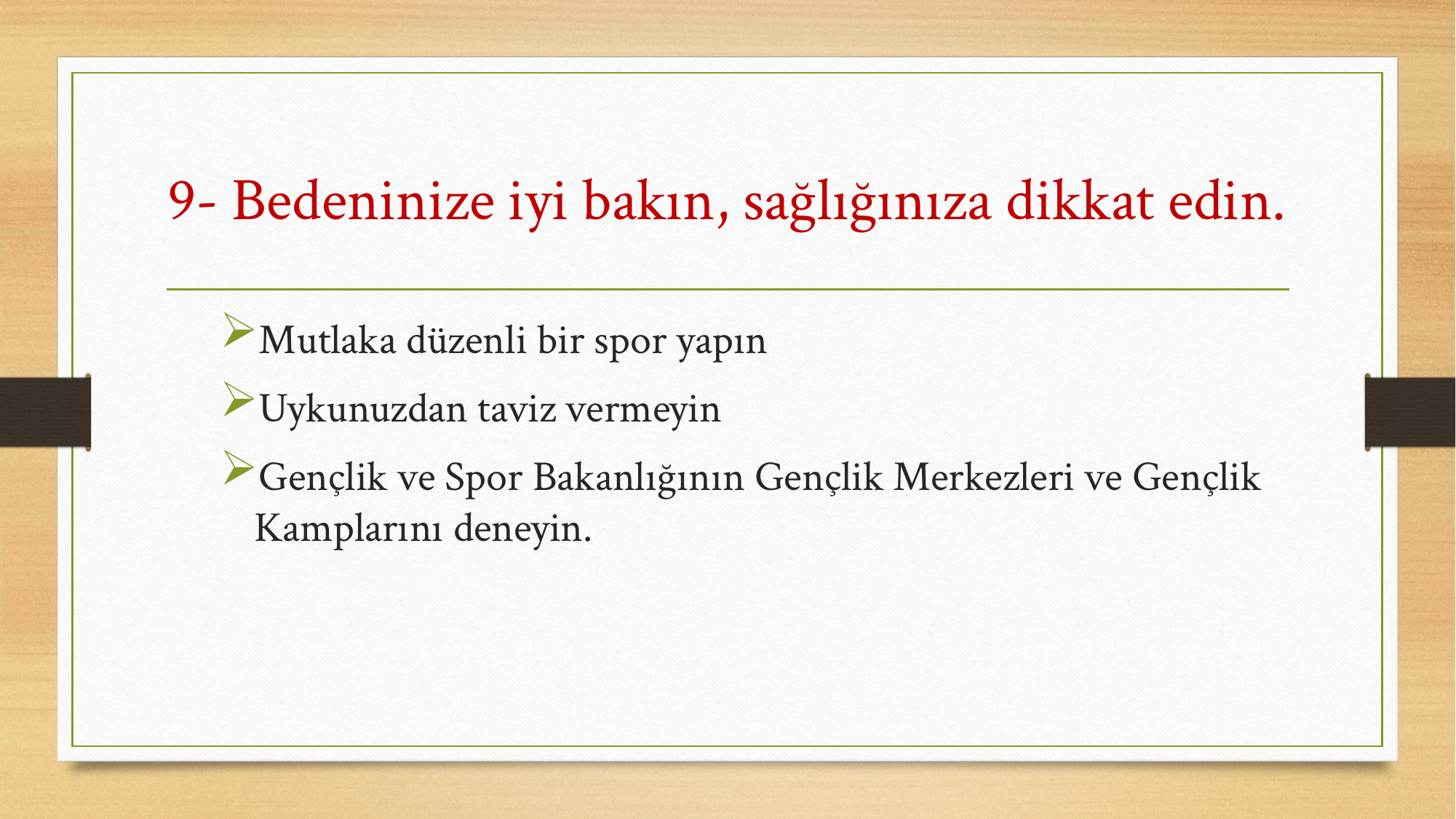

# 9- Bedeninize iyi bakın, sağlığınıza dikkat edin.
Mutlaka düzenli bir spor yapın
Uykunuzdan taviz vermeyin
Gençlik ve Spor Bakanlığının Gençlik Merkezleri ve Gençlik Kamplarını deneyin.